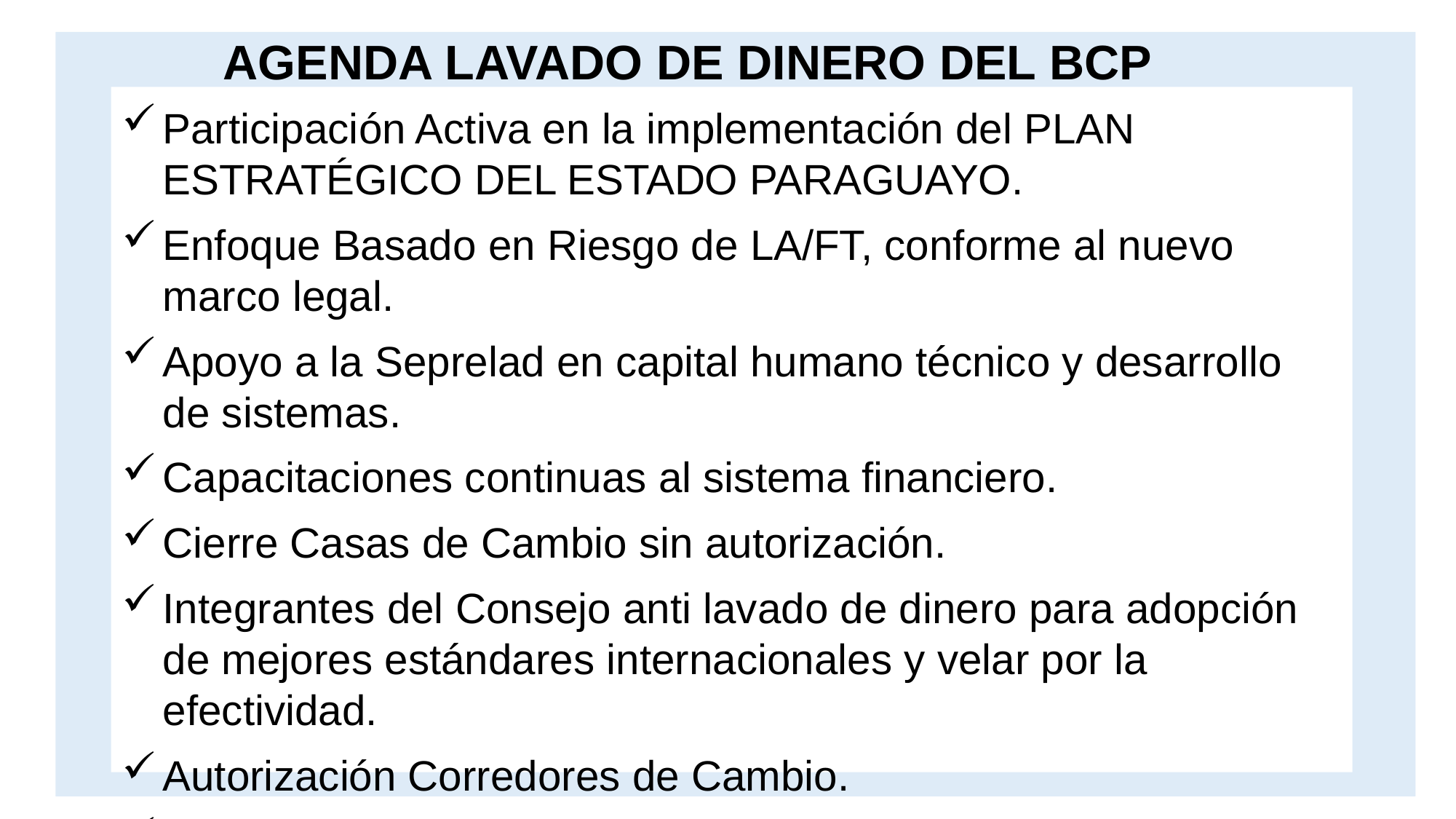

AGENDA LAVADO DE DINERO DEL BCP

Participación Activa en la implementación del PLAN ESTRATÉGICO DEL ESTADO PARAGUAYO.

Enfoque Basado en Riesgo de LA/FT, conforme al nuevo marco legal.

Apoyo a la Seprelad en capital humano técnico y desarrollo de sistemas.

Capacitaciones continuas al sistema financiero.

Cierre Casas de Cambio sin autorización.

Integrantes del Consejo anti lavado de dinero para adopción de mejores estándares internacionales y velar por la efectividad.

Autorización Corredores de Cambio.

Supervisión Casas de Crédito.